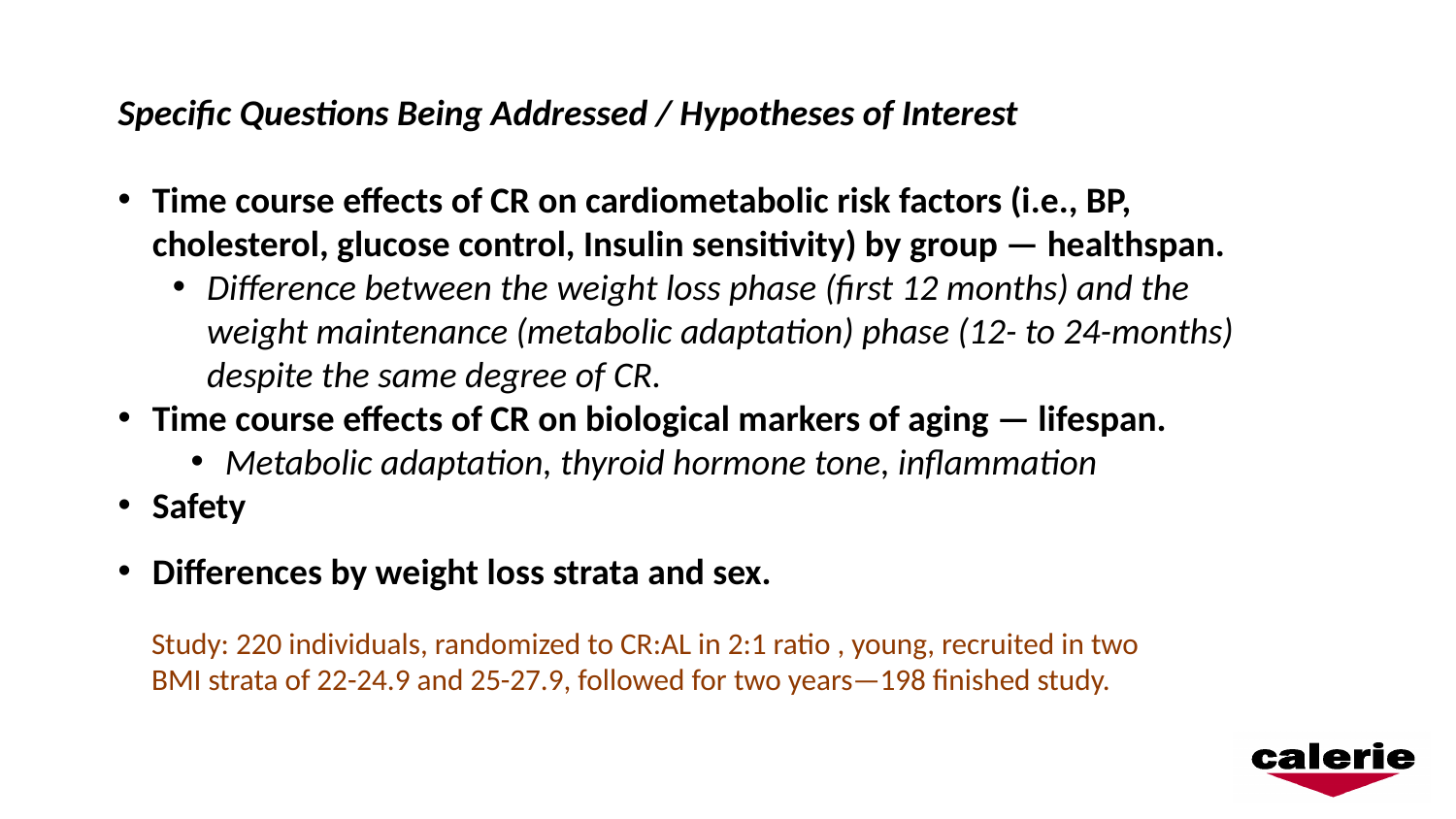

Specific Questions Being Addressed / Hypotheses of Interest

Time course effects of CR on cardiometabolic risk factors (i.e., BP, cholesterol, glucose control, Insulin sensitivity) by group — healthspan.
Difference between the weight loss phase (first 12 months) and the weight maintenance (metabolic adaptation) phase (12- to 24-months) despite the same degree of CR.
Time course effects of CR on biological markers of aging — lifespan.
Metabolic adaptation, thyroid hormone tone, inflammation
Safety

Differences by weight loss strata and sex.
Study: 220 individuals, randomized to CR:AL in 2:1 ratio , young, recruited in two BMI strata of 22-24.9 and 25-27.9, followed for two years—198 finished study.